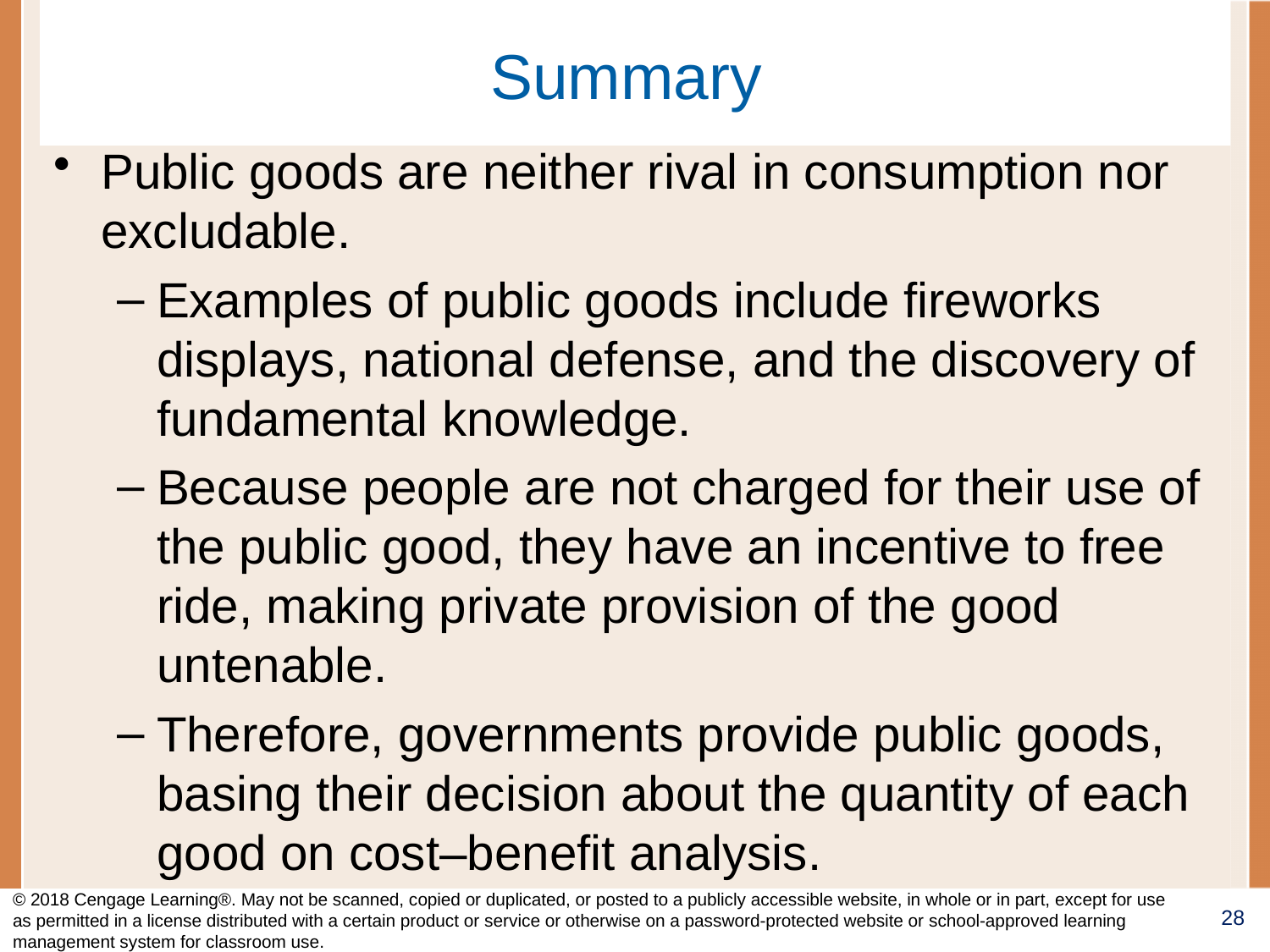

# Summary
Public goods are neither rival in consumption nor excludable.
Examples of public goods include fireworks displays, national defense, and the discovery of fundamental knowledge.
Because people are not charged for their use of the public good, they have an incentive to free ride, making private provision of the good untenable.
Therefore, governments provide public goods, basing their decision about the quantity of each good on cost–benefit analysis.
© 2018 Cengage Learning®. May not be scanned, copied or duplicated, or posted to a publicly accessible website, in whole or in part, except for use as permitted in a license distributed with a certain product or service or otherwise on a password-protected website or school-approved learning management system for classroom use.
28